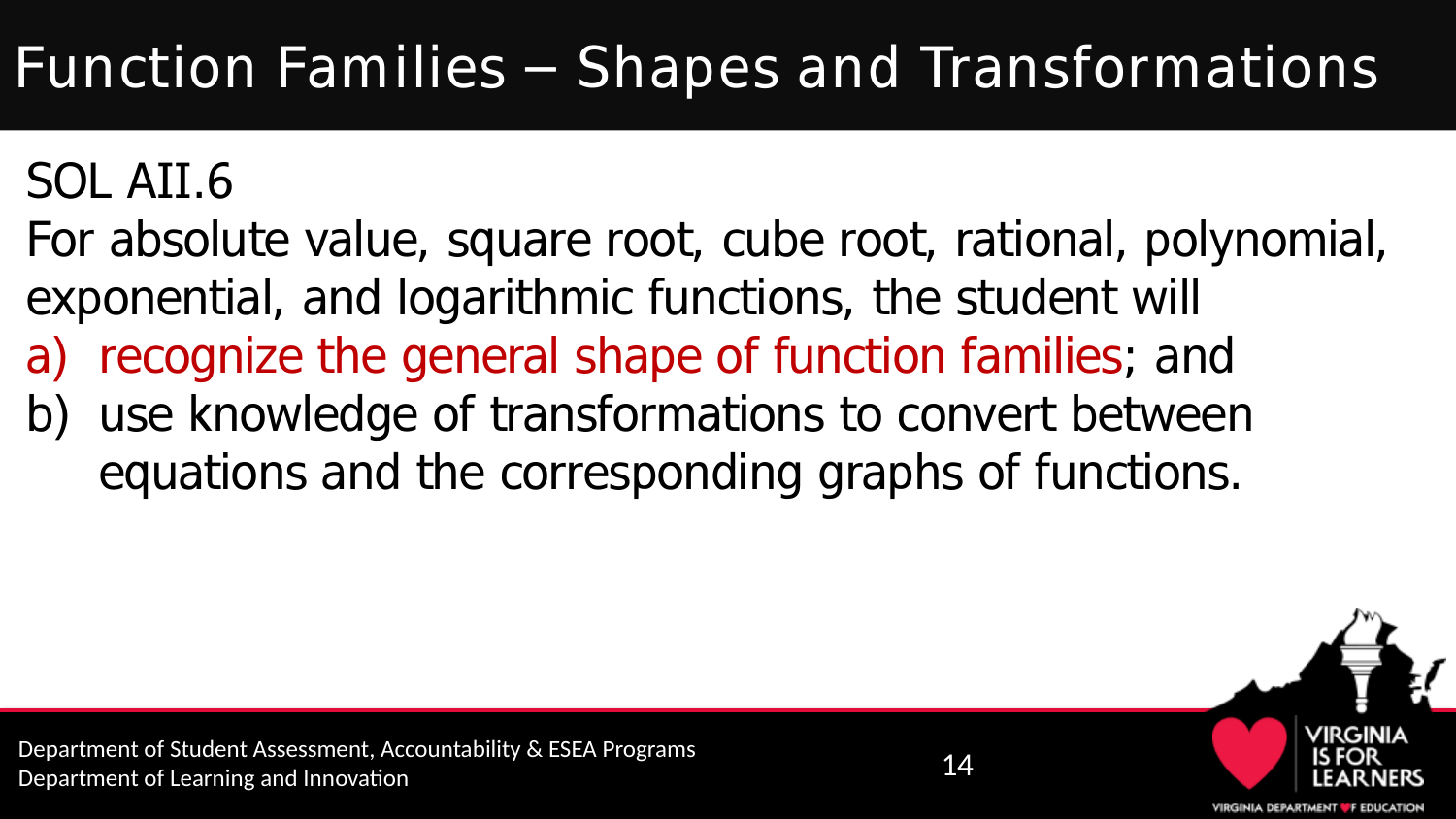

# Function Families – Shapes and Transformations
SOL AII.6
For absolute value, square root, cube root, rational, polynomial, exponential, and logarithmic functions, the student will
recognize the general shape of function families; and
use knowledge of transformations to convert between equations and the corresponding graphs of functions.